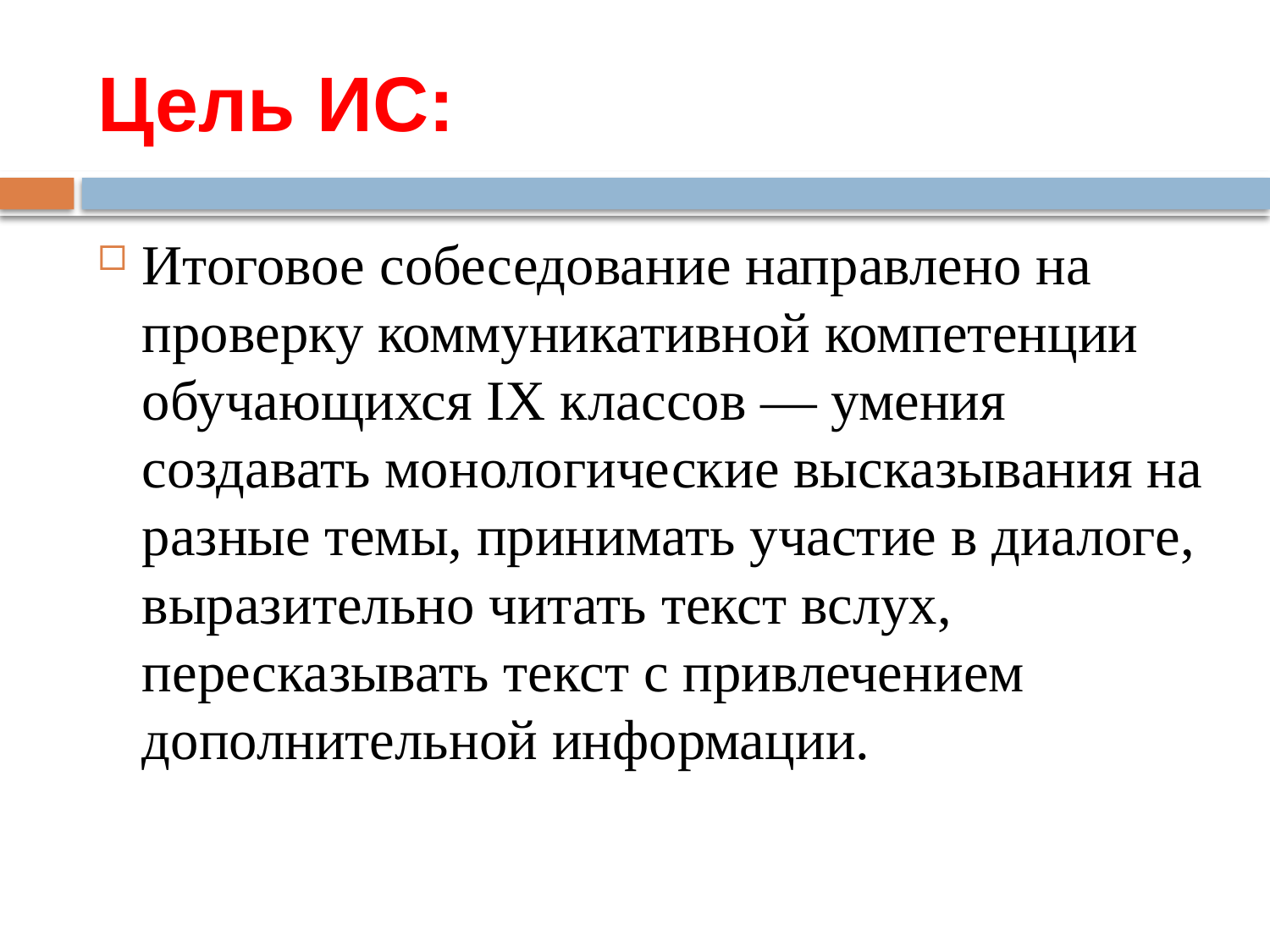

# Цель ИС:
Итоговое собеседование направлено на проверку коммуникативной компетенции обучающихся IX классов — умения создавать монологические высказывания на разные темы, принимать участие в диалоге, выразительно читать текст вслух, пересказывать текст с привлечением дополнительной информации.